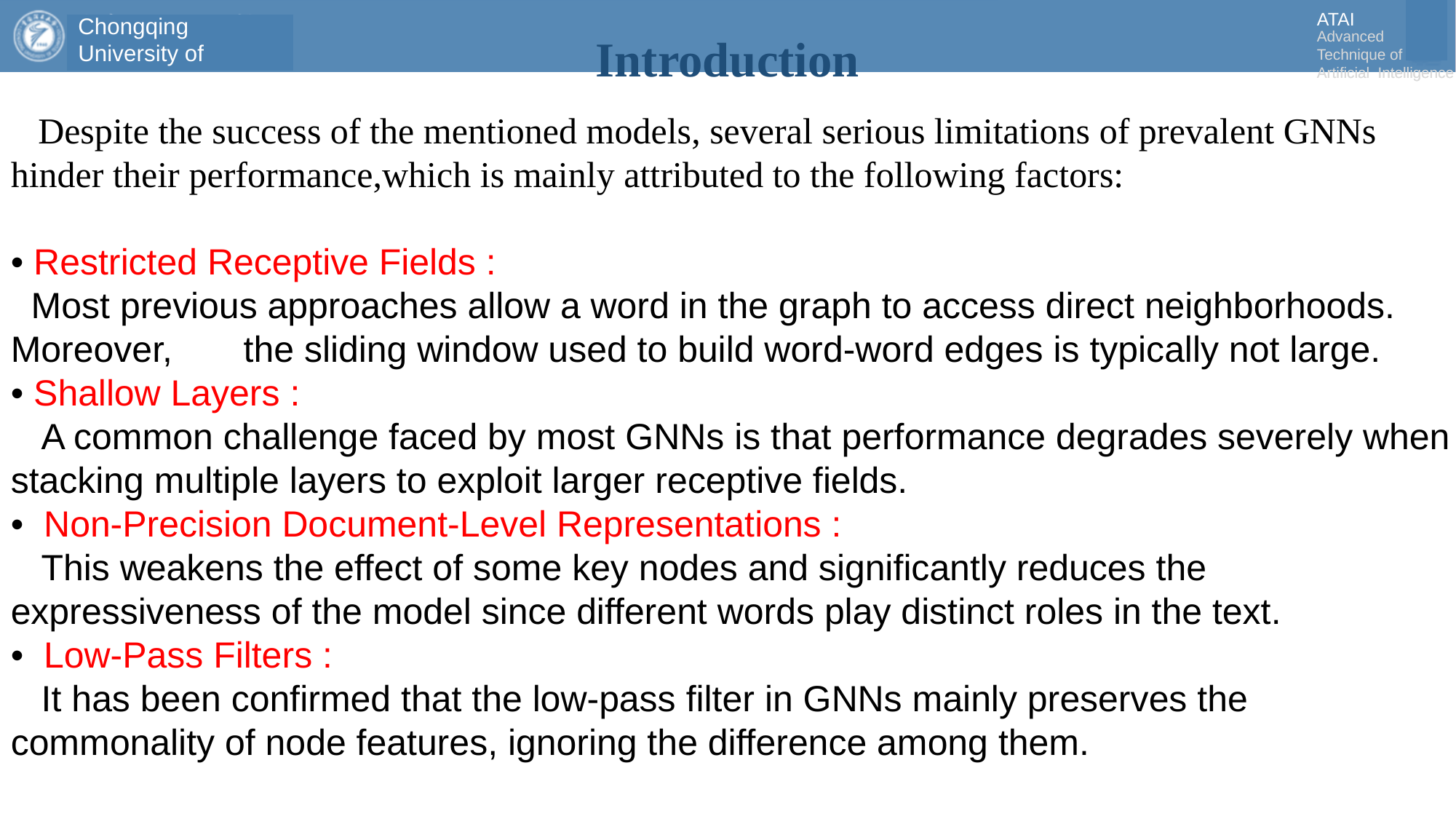

# Introduction
   Despite the success of the mentioned models, several serious limitations of prevalent GNNs hinder their performance,which is mainly attributed to the following factors:

• Restricted Receptive Fields :
  Most previous approaches allow a word in the graph to access direct neighborhoods. Moreover,       the sliding window used to build word-word edges is typically not large.
• Shallow Layers :
   A common challenge faced by most GNNs is that performance degrades severely when stacking multiple layers to exploit larger receptive fields.
•  Non-Precision Document-Level Representations :
   This weakens the effect of some key nodes and significantly reduces the expressiveness of the model since different words play distinct roles in the text.
•  Low-Pass Filters :
   It has been confirmed that the low-pass filter in GNNs mainly preserves the commonality of node features, ignoring the difference among them.